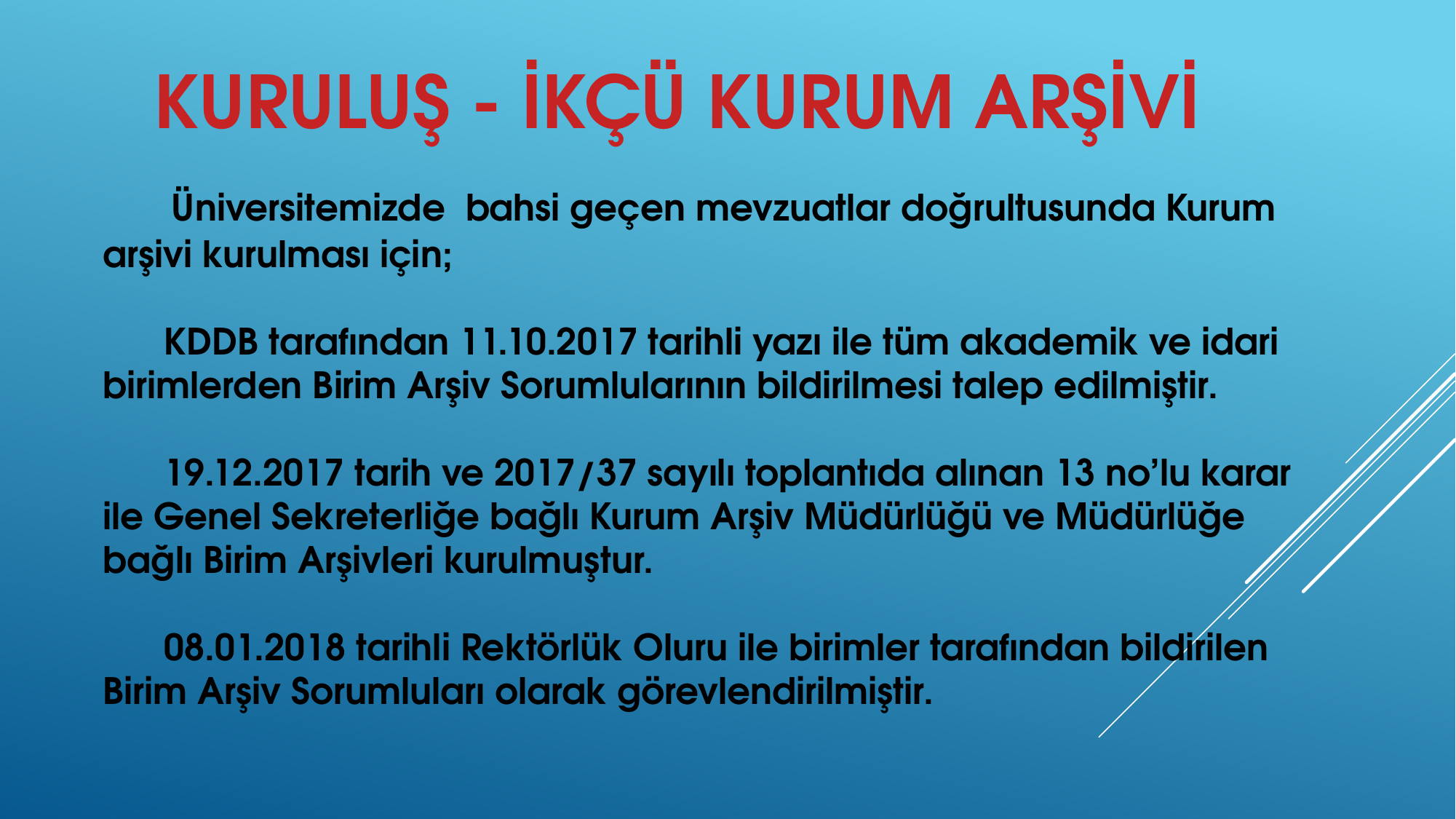

KURULUŞ - İKÇÜ KURUM ARŞİVİ
     Üniversitemizde  bahsi geçen mevzuatlar doğrultusunda Kurum arşivi kurulması için;

      KDDB tarafından 11.10.2017 tarihli yazı ile tüm akademik ve idari birimlerden Birim Arşiv Sorumlularının bildirilmesi talep edilmiştir.

      19.12.2017 tarih ve 2017/37 sayılı toplantıda alınan 13 no’lu karar ile Genel Sekreterliğe bağlı Kurum Arşiv Müdürlüğü ve Müdürlüğe bağlı Birim Arşivleri kurulmuştur.

      08.01.2018 tarihli Rektörlük Oluru ile birimler tarafından bildirilen Birim Arşiv Sorumluları olarak görevlendirilmiştir.